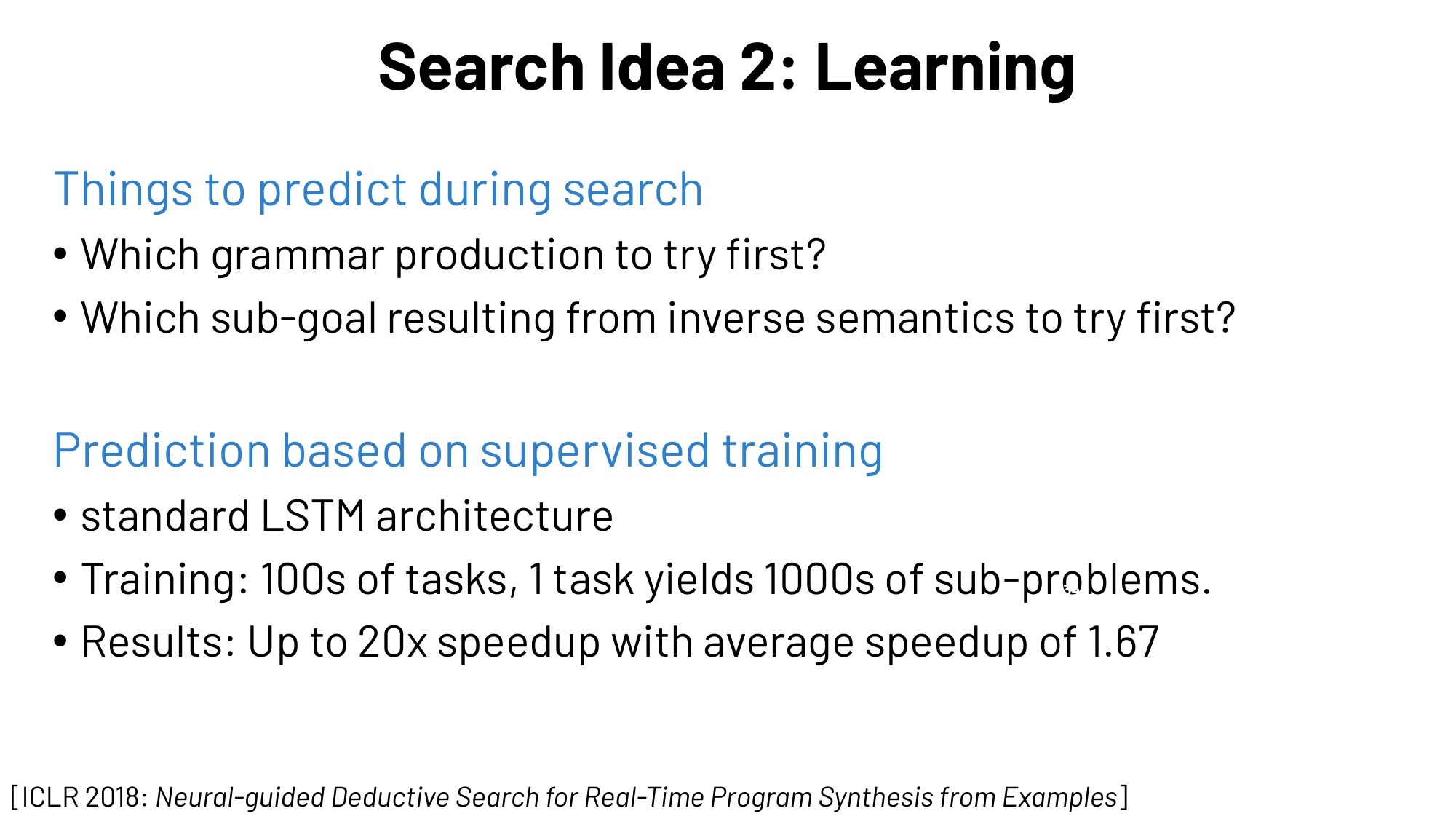

# Search Idea 2: Learning
Things to predict during search
Which grammar production to try first?
Which sub-goal resulting from inverse semantics to try first?

Prediction based on supervised training
standard LSTM architecture
Training: 100s of tasks, 1 task yields 1000s of sub-problems.
Results: Up to 20x speedup with average speedup of 1.67

34
[ICLR 2018: Neural-guided Deductive Search for Real-Time Program Synthesis from Examples]